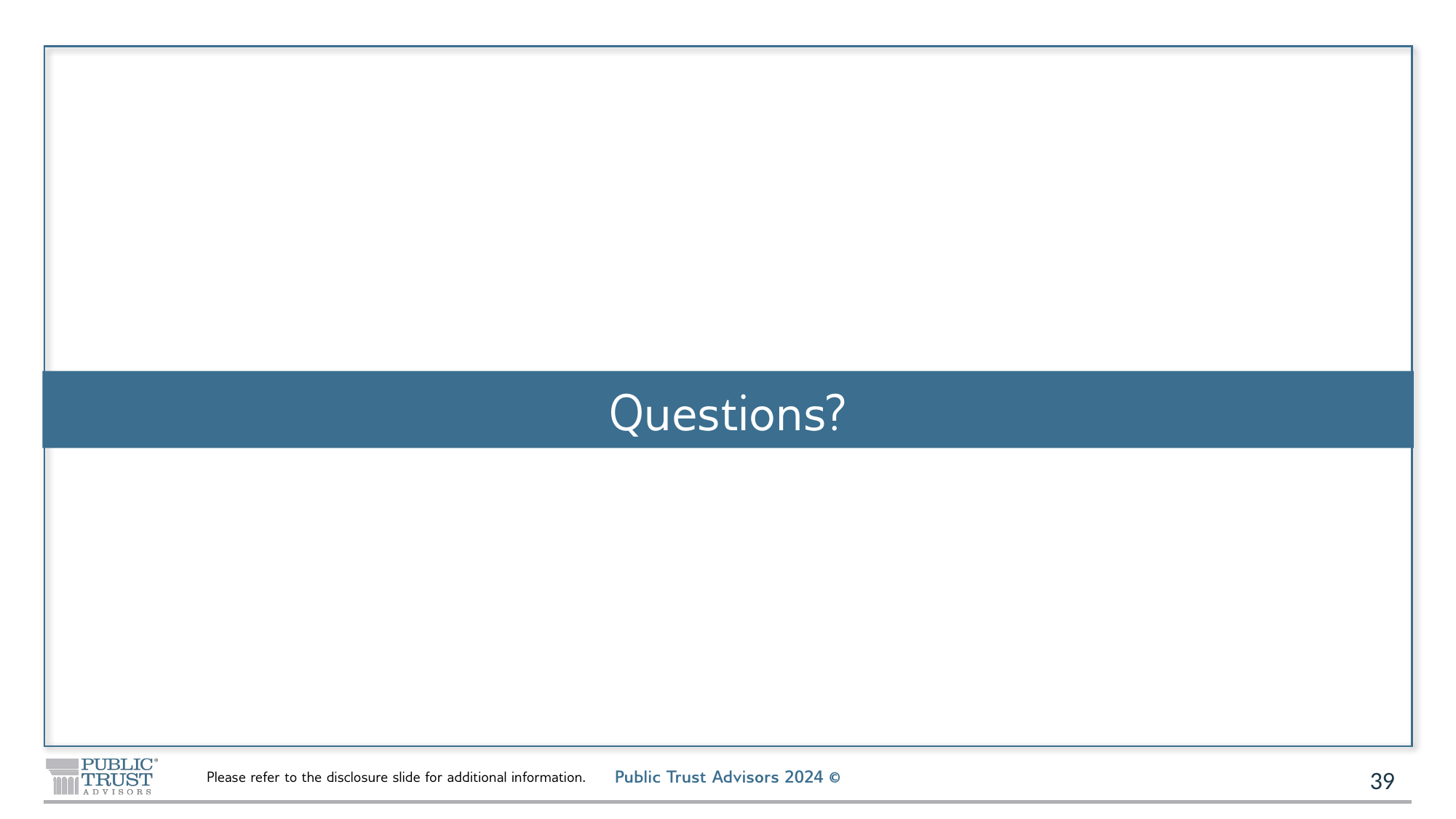

# Questions?
39
Please refer to the disclosure slide for additional information.